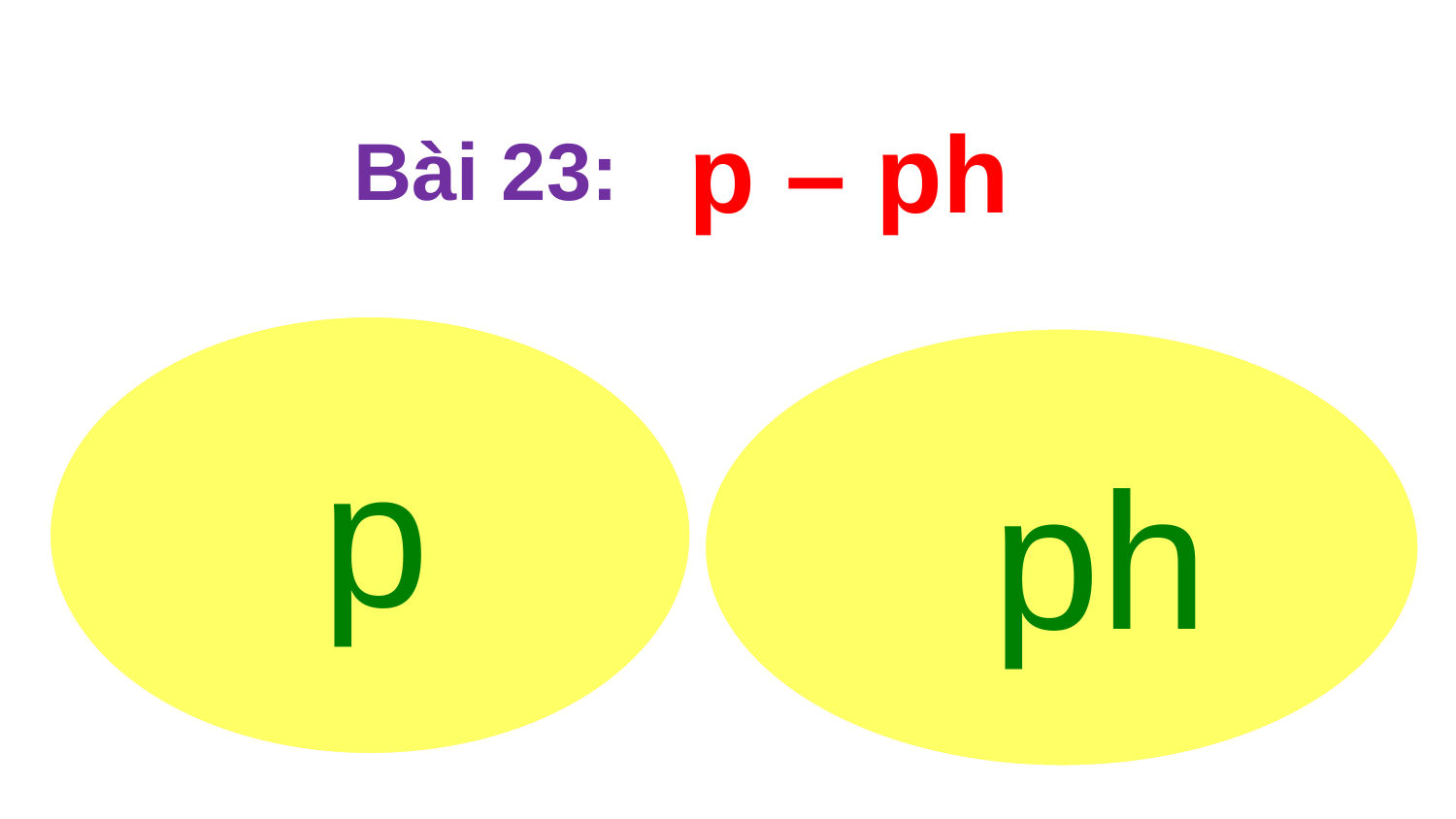

p – ph
Bài 23:

p
ph